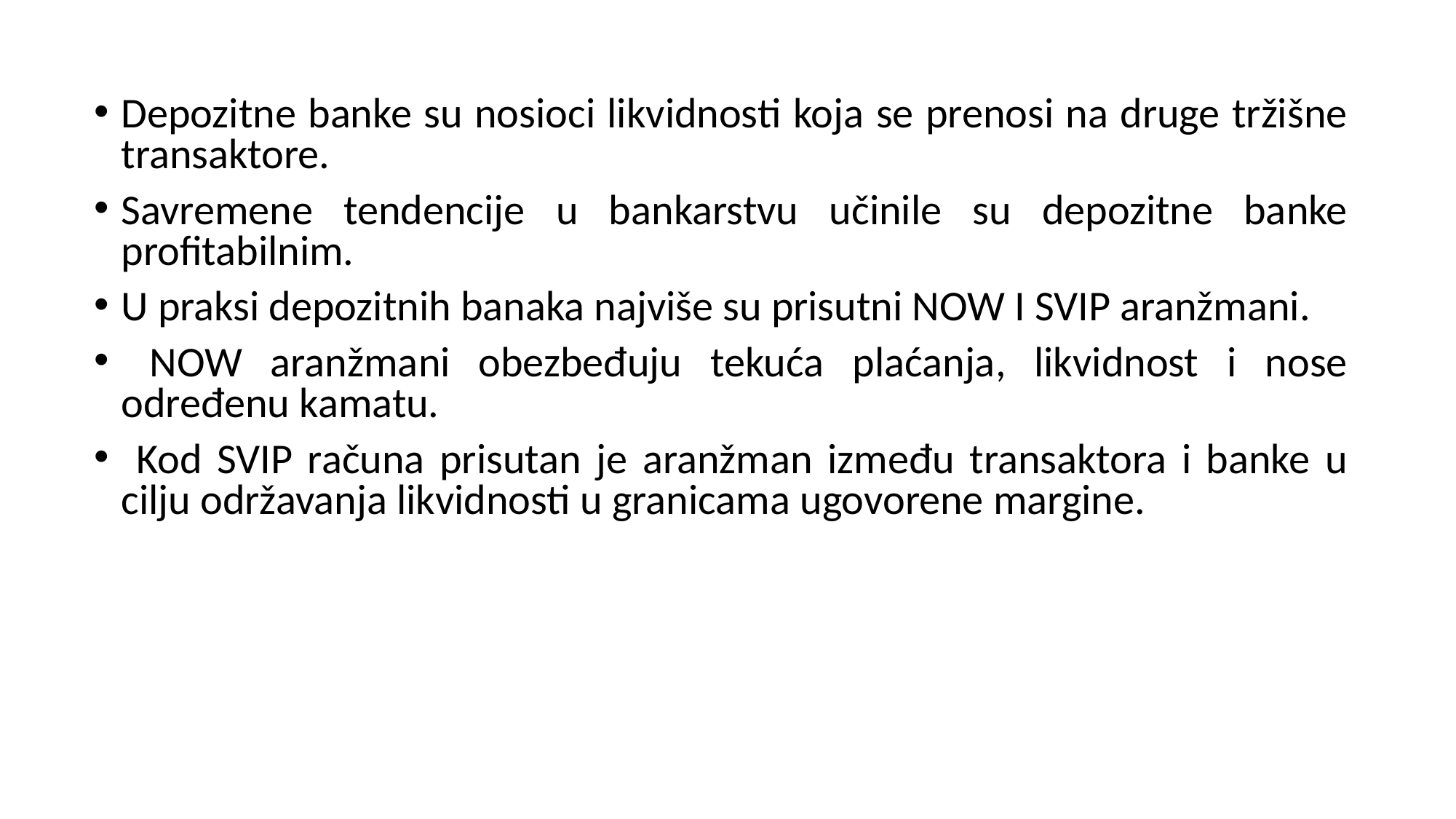

Depozitne banke su nosioci likvidnosti koja se prenosi na druge tržišne transaktore.
Savremene tendencije u bankarstvu učinile su depozitne banke profitabilnim.
U praksi depozitnih banaka najviše su prisutni NOW I SVIP aranžmani.
 NOW aranžmani obezbeđuju tekuća plaćanja, likvidnost i nose određenu kamatu.
 Kod SVIP računa prisutan je aranžman između transaktora i banke u cilju održavanja likvidnosti u granicama ugovorene margine.